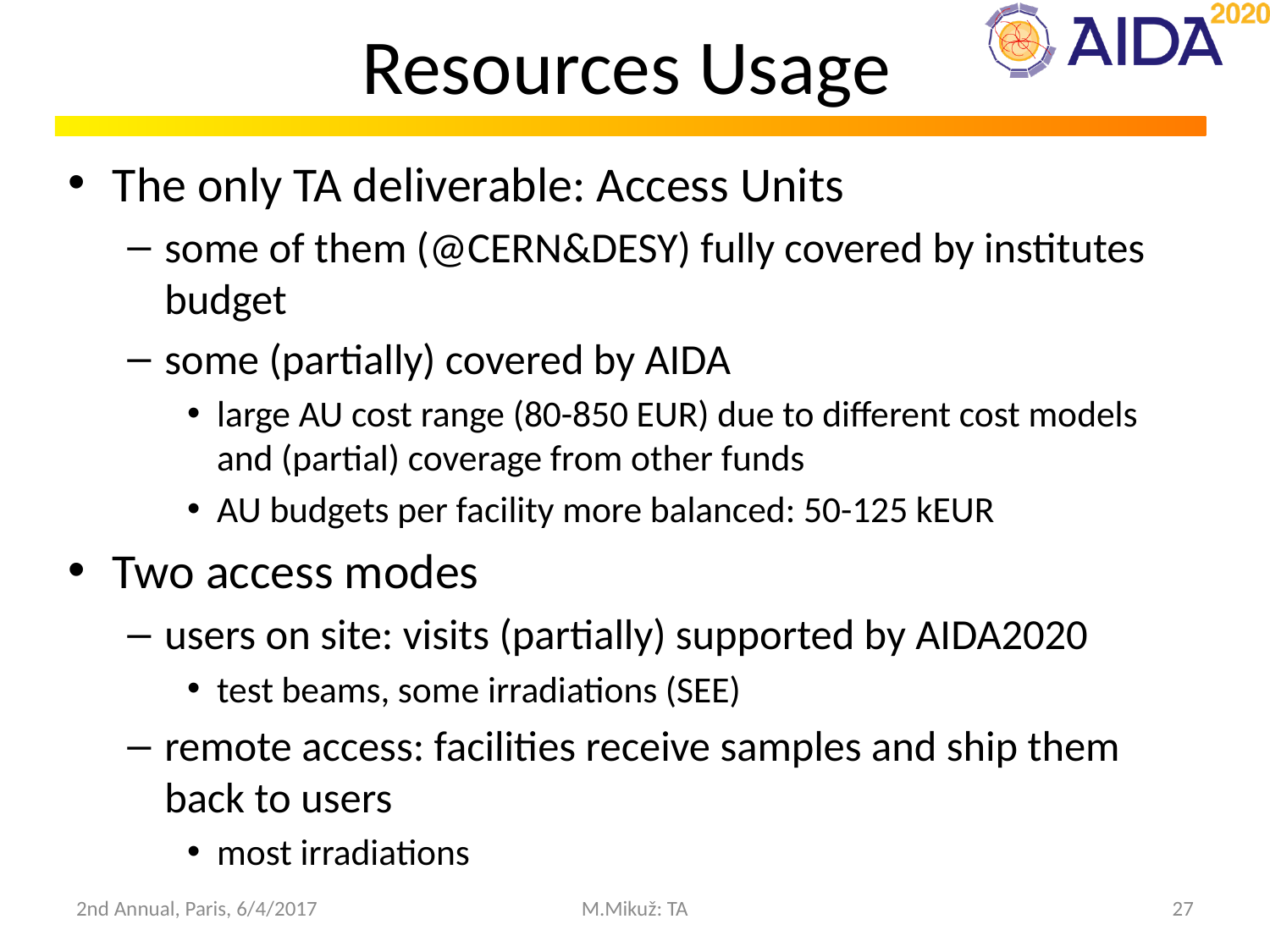

# Resources Usage
The only TA deliverable: Access Units
some of them (@CERN&DESY) fully covered by institutes budget
some (partially) covered by AIDA
large AU cost range (80-850 EUR) due to different cost models and (partial) coverage from other funds
AU budgets per facility more balanced: 50-125 kEUR
Two access modes
users on site: visits (partially) supported by AIDA2020
test beams, some irradiations (SEE)
remote access: facilities receive samples and ship them back to users
most irradiations
2nd Annual, Paris, 6/4/2017
M.Mikuž: TA
27